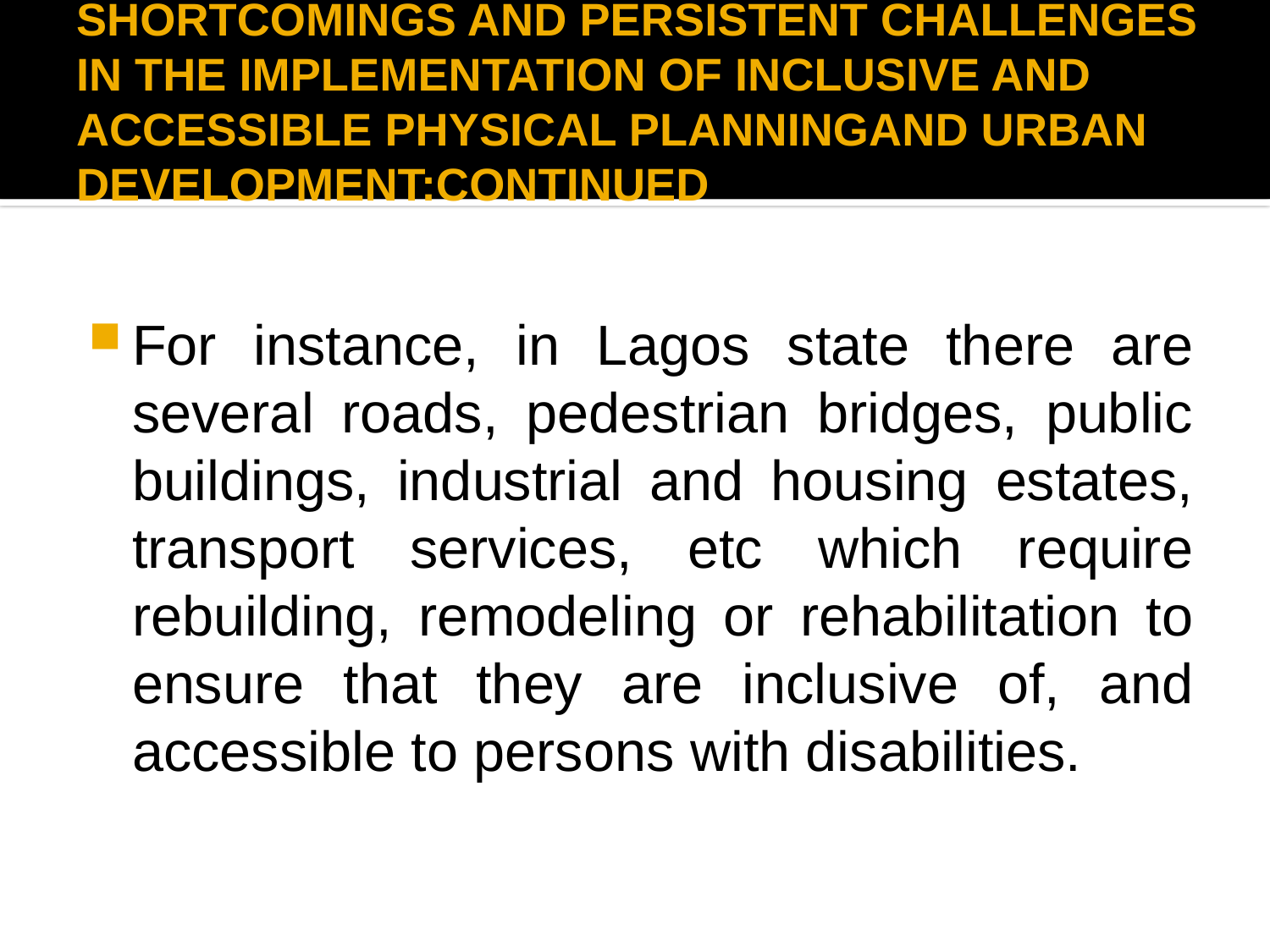

# SHORTCOMINGS AND PERSISTENT CHALLENGES IN THE IMPLEMENTATION OF INCLUSIVE AND ACCESSIBLE PHYSICAL PLANNINGAND URBAN DEVELOPMENT:CONTINUED
For instance, in Lagos state there are several roads, pedestrian bridges, public buildings, industrial and housing estates, transport services, etc which require rebuilding, remodeling or rehabilitation to ensure that they are inclusive of, and accessible to persons with disabilities.